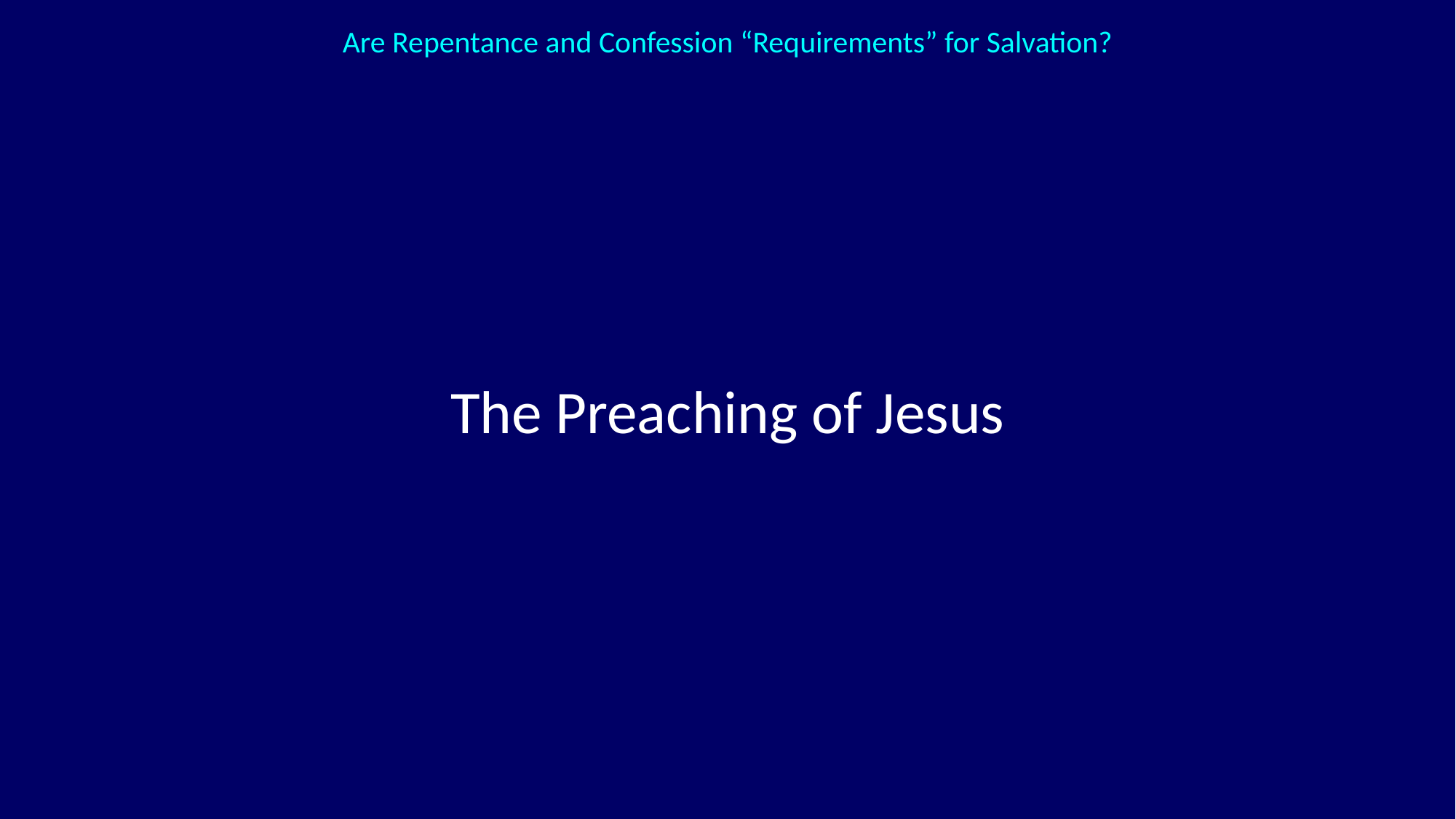

Are Repentance and Confession “Requirements” for Salvation?
The Preaching of Jesus